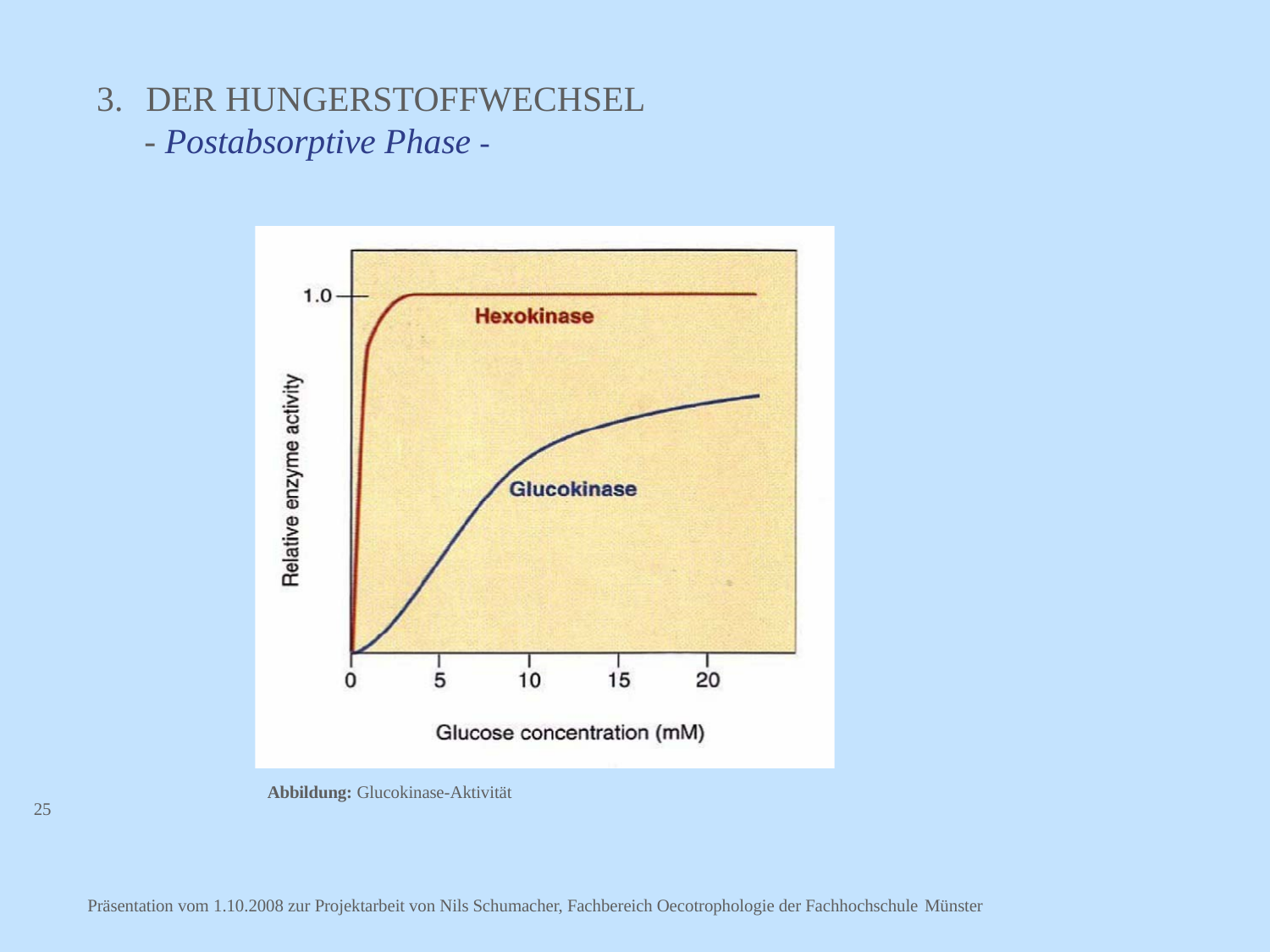

# 3.	DER HUNGERSTOFFWECHSEL
- Postabsorptive Phase -

Abbildung: Glucokinase-Aktivität
25
Präsentation vom 1.10.2008 zur Projektarbeit von Nils Schumacher, Fachbereich Oecotrophologie der Fachhochschule Münster